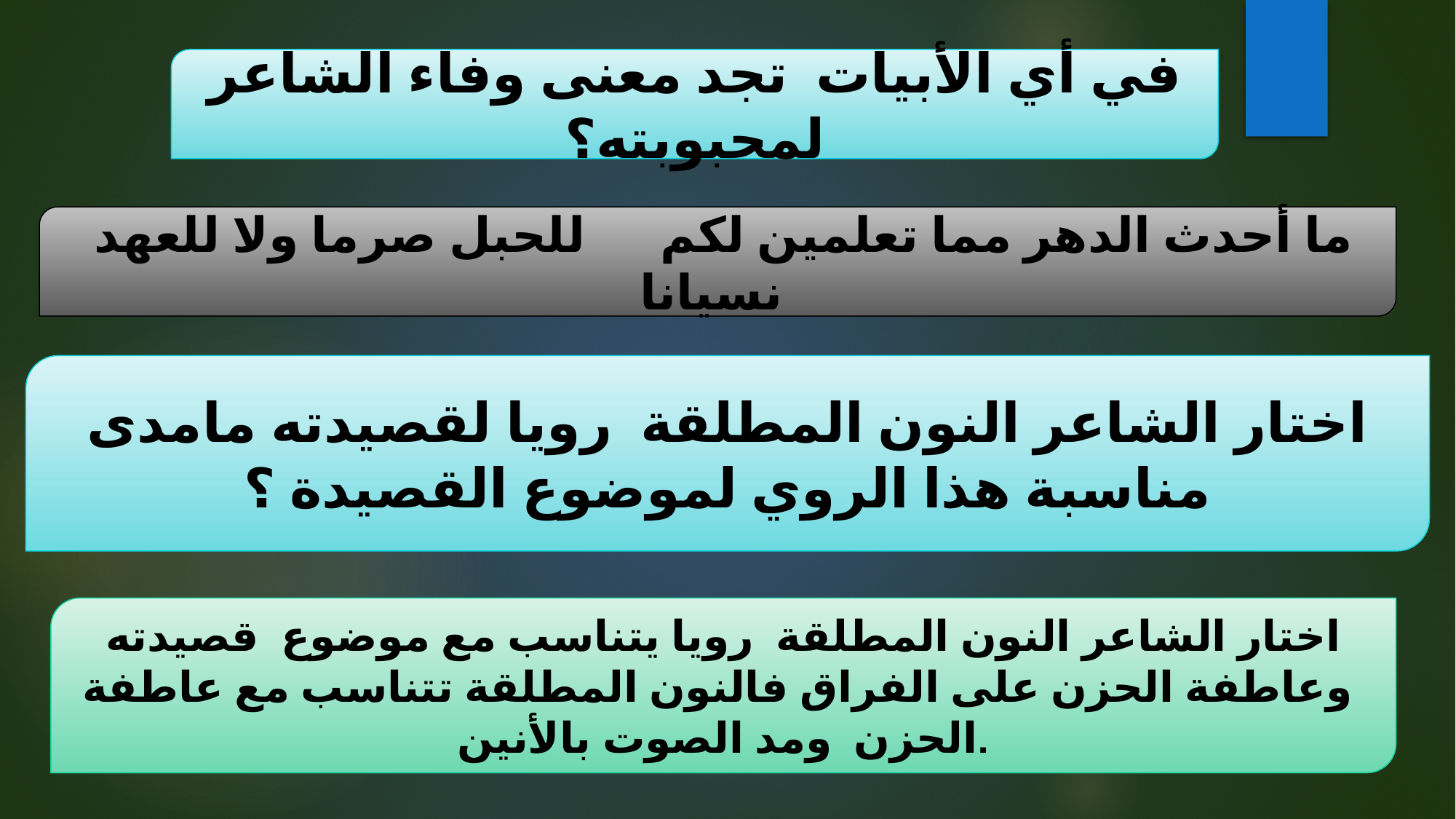

في أي الأبيات  تجد معنى وفاء الشاعر لمحبوبته؟
 ما أحدث الدهر مما تعلمين لكم      للحبل صرما ولا للعهد نسيانا
اختار الشاعر النون المطلقة  رويا لقصيدته مامدى مناسبة هذا الروي لموضوع القصيدة ؟
اختار الشاعر النون المطلقة  رويا يتناسب مع موضوع  قصيدته  وعاطفة الحزن على الفراق فالنون المطلقة تتناسب مع عاطفة الحزن  ومد الصوت بالأنين.